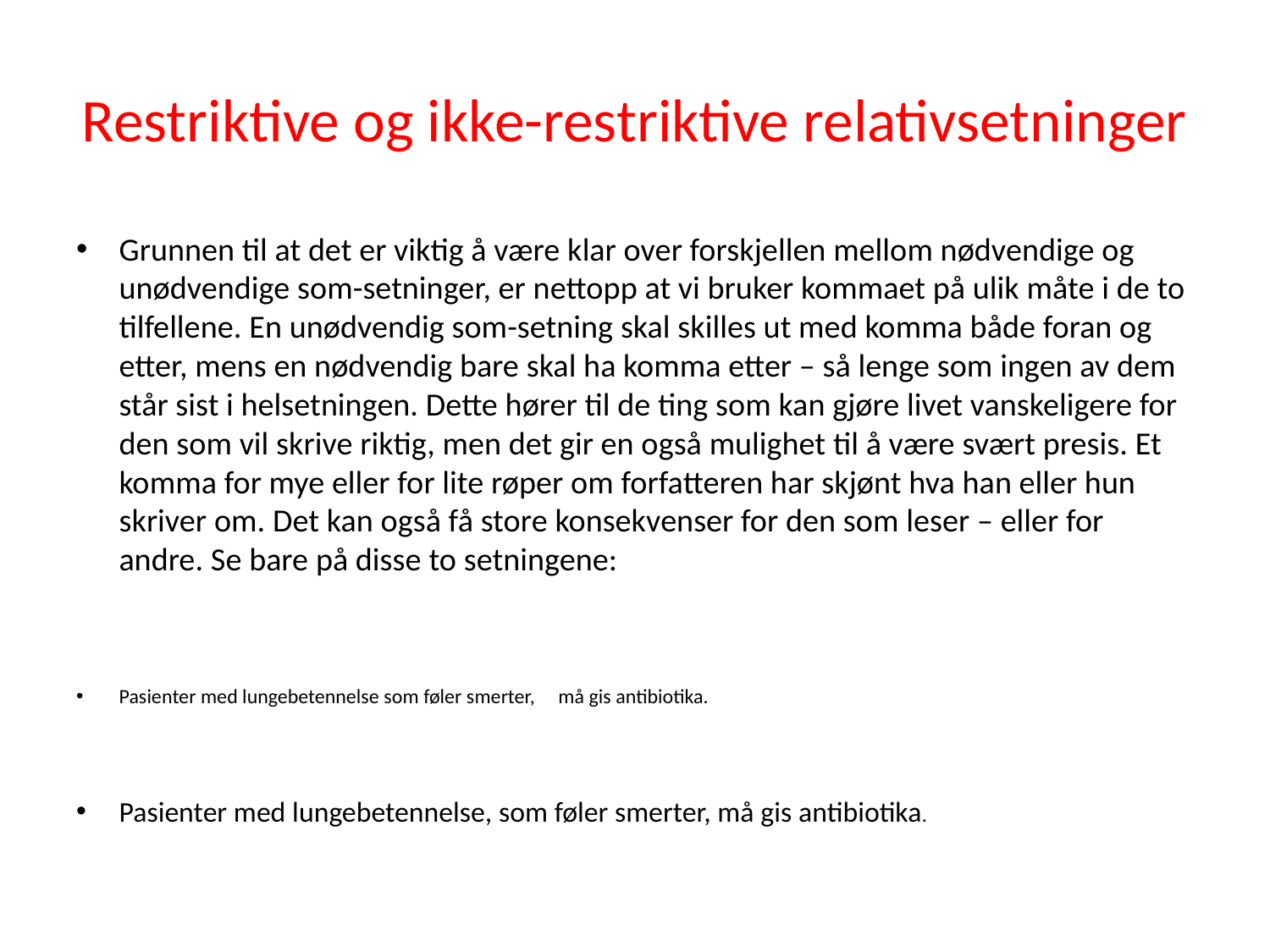

# Restriktive og ikke-restriktive relativsetninger
Grunnen til at det er viktig å være klar over forskjellen mellom nødvendige og unødvendige som-setninger, er nettopp at vi bruker kommaet på ulik måte i de to tilfellene. En unødvendig som-setning skal skilles ut med komma både foran og etter, mens en nødvendig bare skal ha komma etter – så lenge som ingen av dem står sist i helsetningen. Dette hører til de ting som kan gjøre livet vanskeligere for den som vil skrive riktig, men det gir en også mulighet til å være svært presis. Et komma for mye eller for lite røper om forfatteren har skjønt hva han eller hun skriver om. Det kan også få store konsekvenser for den som leser – eller for andre. Se bare på disse to setningene:

Pasienter med lungebetennelse som føler smerter,     må gis antibiotika.

Pasienter med lungebetennelse, som føler smerter, må gis antibiotika.